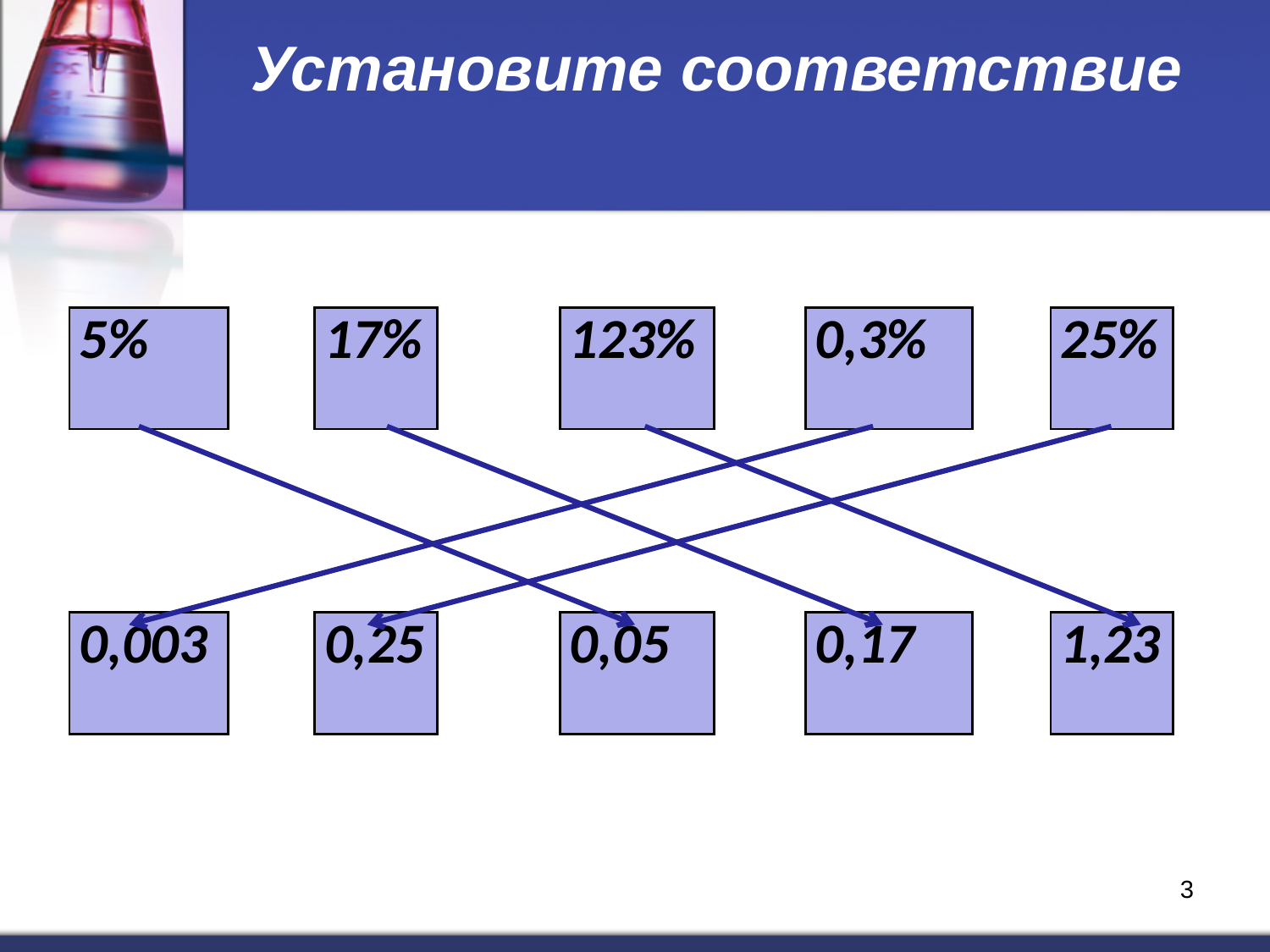

# Установите соответствие
| 5% |  | 17% |  | 123% |  | 0,3% |  | 25% |
| --- | --- | --- | --- | --- | --- | --- | --- | --- |
|  |  |  |  |  |  |  |  |  |
| 0,003 |  | 0,25 |  | 0,05 |  | 0,17 |  | 1,23 |
3